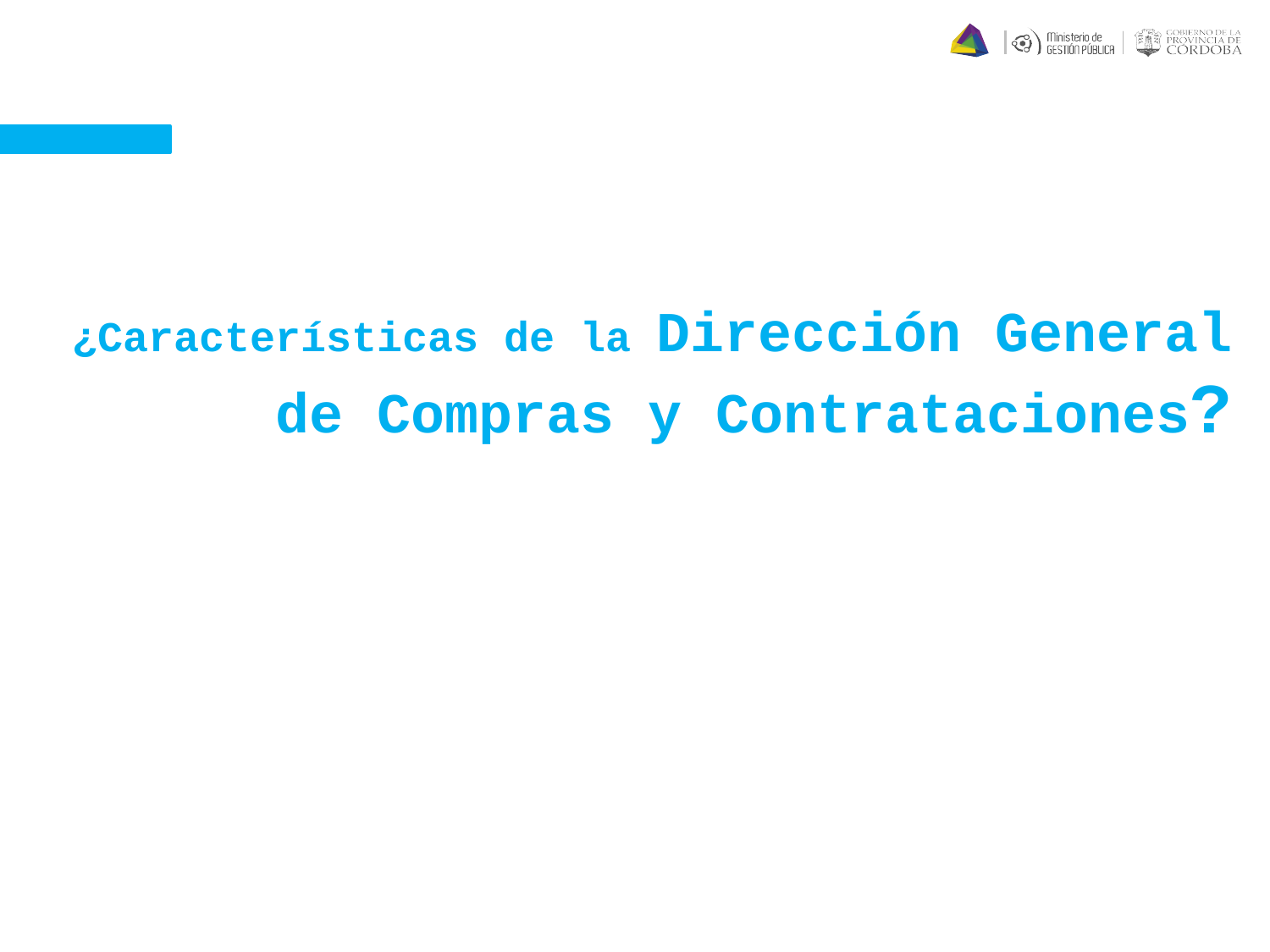

¿Características de la Dirección General de Compras y Contrataciones?